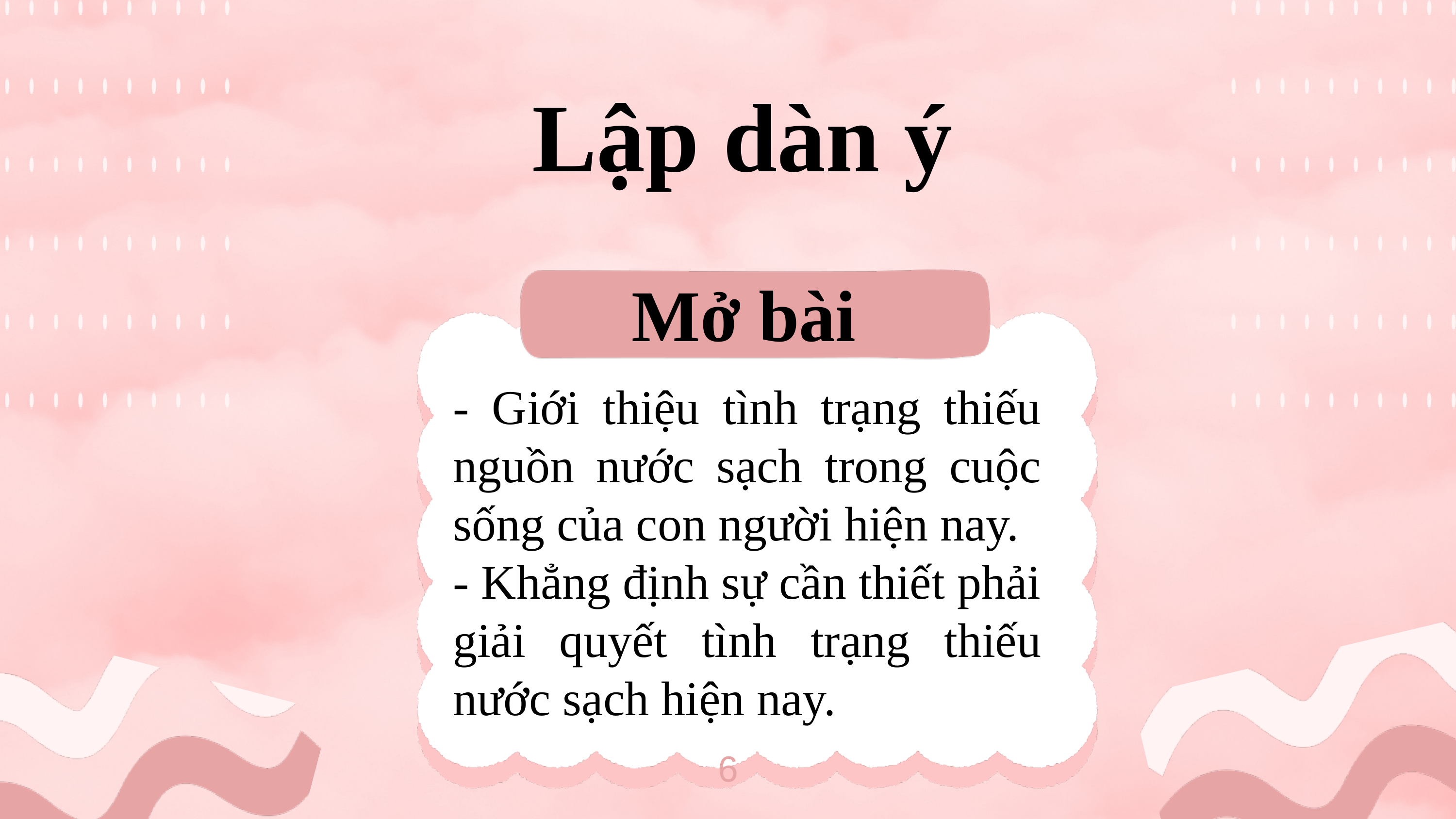

Lập dàn ý

Mở bài

- Giới thiệu tình trạng thiếu nguồn nước sạch trong cuộc sống của con người hiện nay.
- Khẳng định sự cần thiết phải giải quyết tình trạng thiếu nước sạch hiện nay.

6